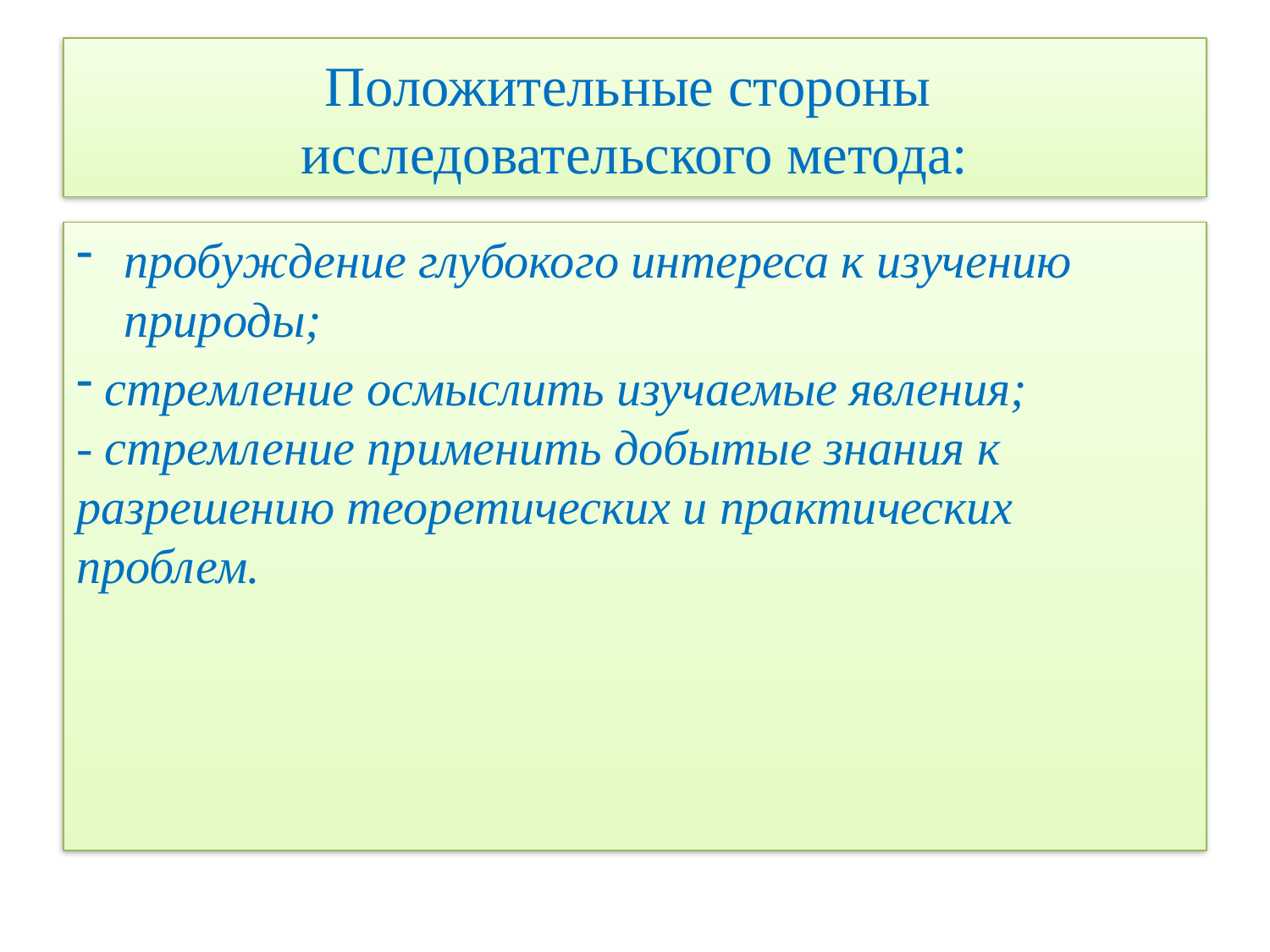

# Положительные стороны исследовательского метода:
пробуждение глубокого интереса к изучению природы;
 стремление осмыслить изучаемые явления;
- стремление применить добытые знания к разрешению теоретических и практических проблем.